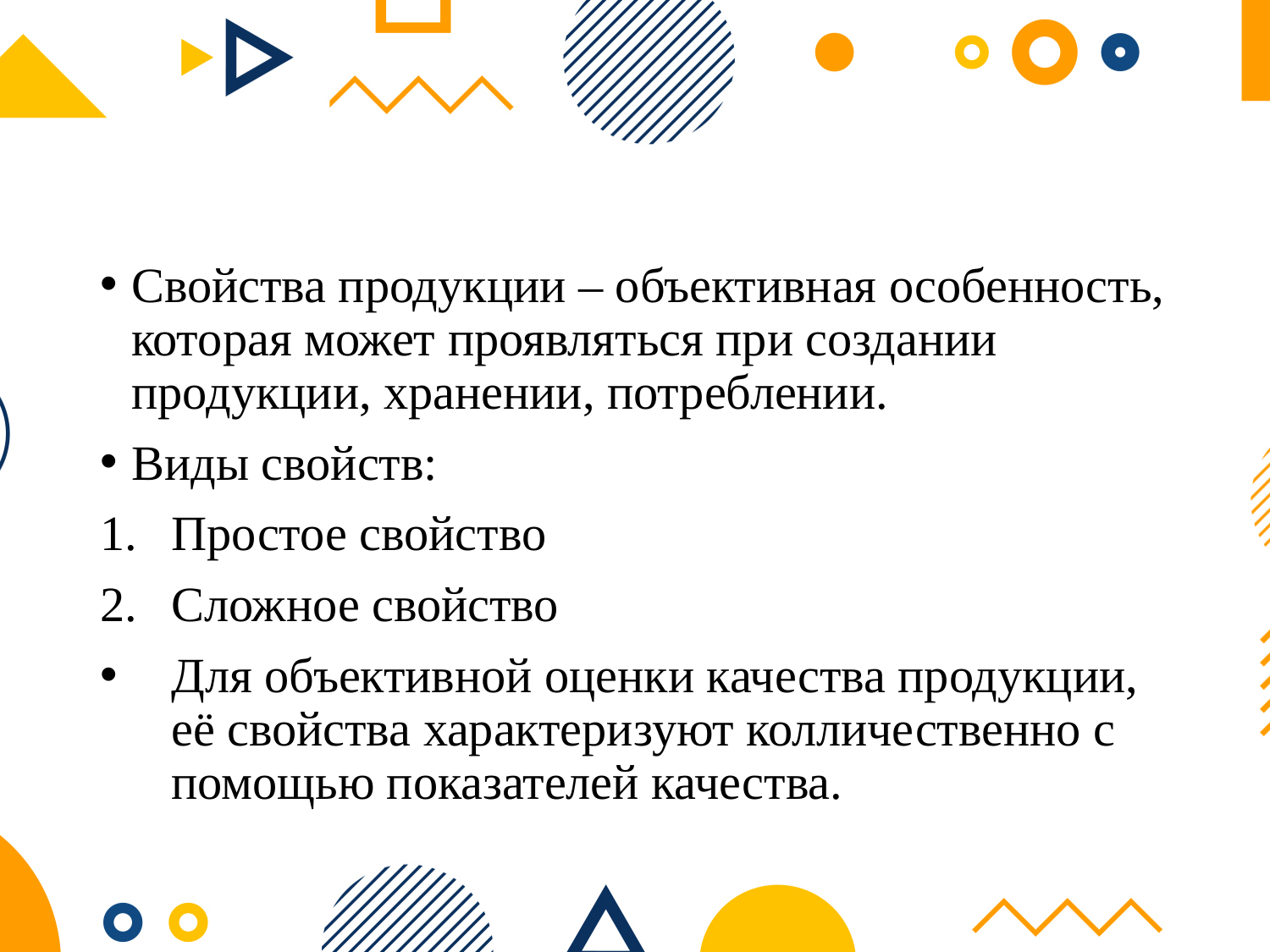

Свойства продукции – объективная особенность, которая может проявляться при создании продукции, хранении, потреблении.
Виды свойств:
Простое свойство
Сложное свойство
Для объективной оценки качества продукции, её свойства характеризуют колличественно с помощью показателей качества.